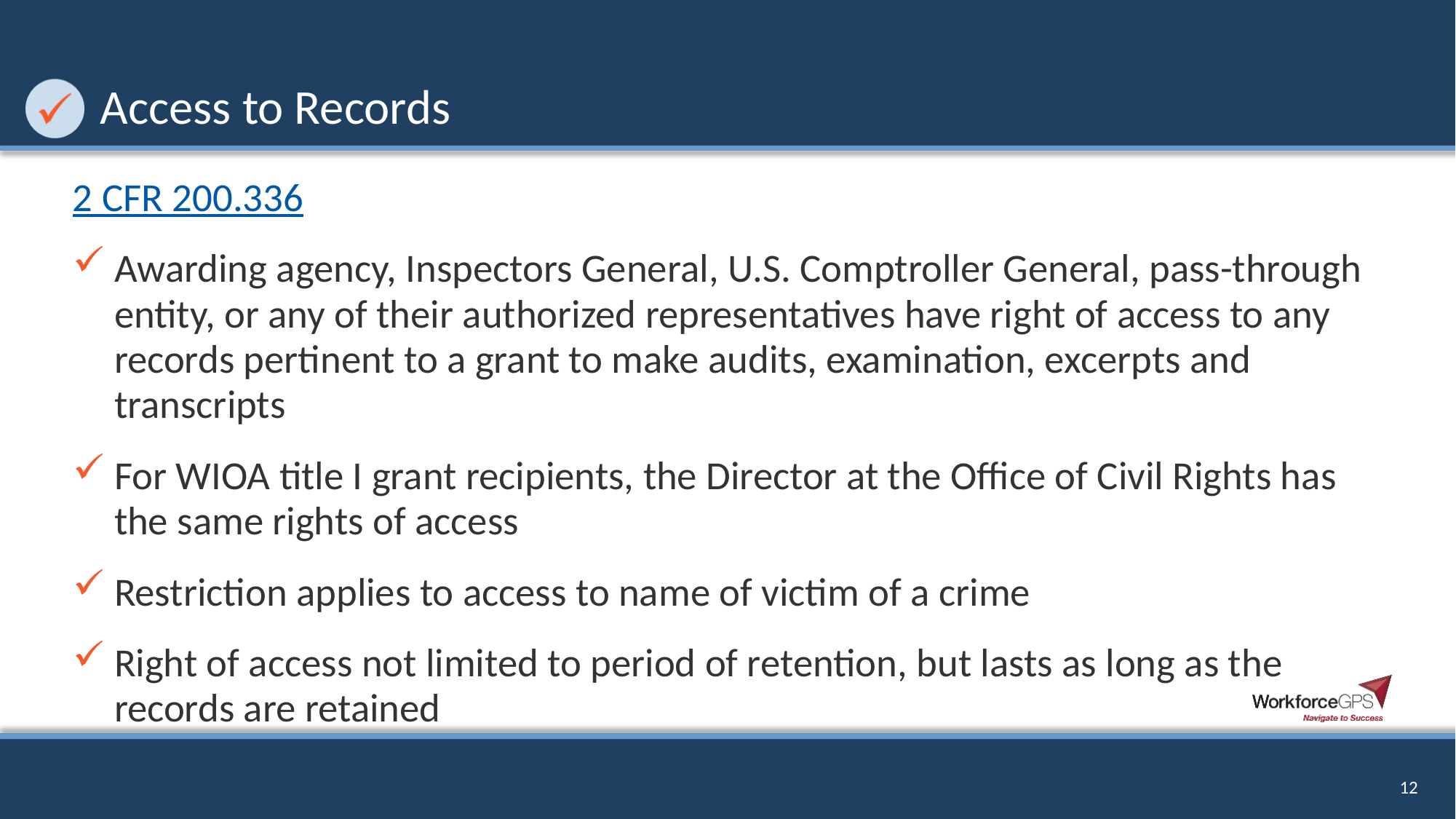

# Access to Records
2 CFR 200.336
Awarding agency, Inspectors General, U.S. Comptroller General, pass-through entity, or any of their authorized representatives have right of access to any records pertinent to a grant to make audits, examination, excerpts and transcripts
For WIOA title I grant recipients, the Director at the Office of Civil Rights has the same rights of access
Restriction applies to access to name of victim of a crime
Right of access not limited to period of retention, but lasts as long as the records are retained
12